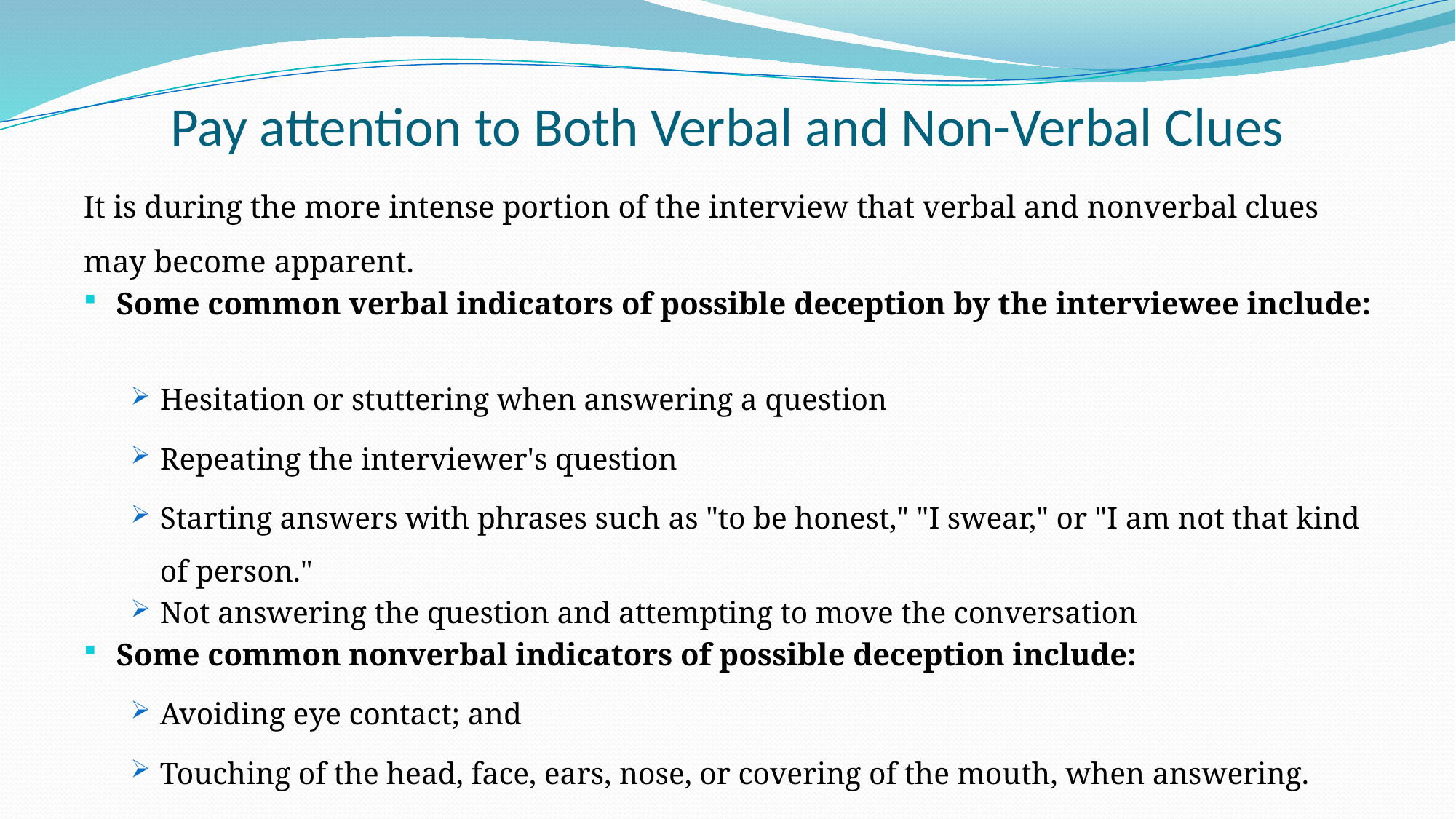

# Pay attention to Both Verbal and Non-Verbal Clues
It is during the more intense portion of the interview that verbal and nonverbal clues may become apparent.
Some common verbal indicators of possible deception by the interviewee include:
Hesitation or stuttering when answering a question
Repeating the interviewer's question
Starting answers with phrases such as "to be honest," "I swear," or "I am not that kind of person."
Not answering the question and attempting to move the conversation
Some common nonverbal indicators of possible deception include:
Avoiding eye contact; and
Touching of the head, face, ears, nose, or covering of the mouth, when answering.